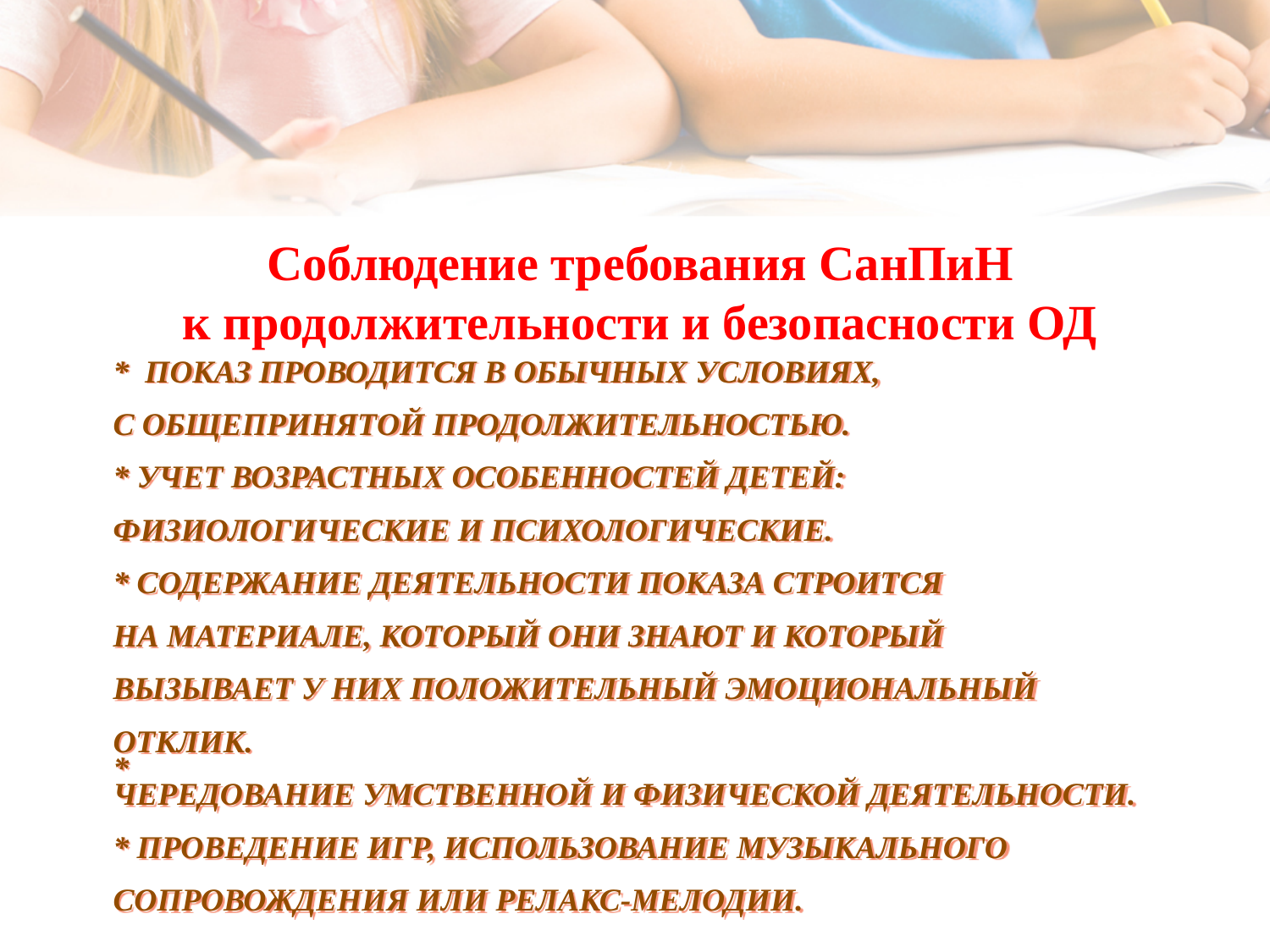

Соблюдение требования СанПиН к продолжительности и безопасности ОД
# *  показ проводится в обычных условиях, с общепринятой продолжительностью. * Учет возрастных особенностей детей: физиологические и психологические. * содержание деятельности показа строится на материале, который они знают и который вызывает у них положительный эмоциональный отклик. * Чередование умственной и физической деятельности. * проведение игр, использование музыкального сопровождения или релакс-мелодии.